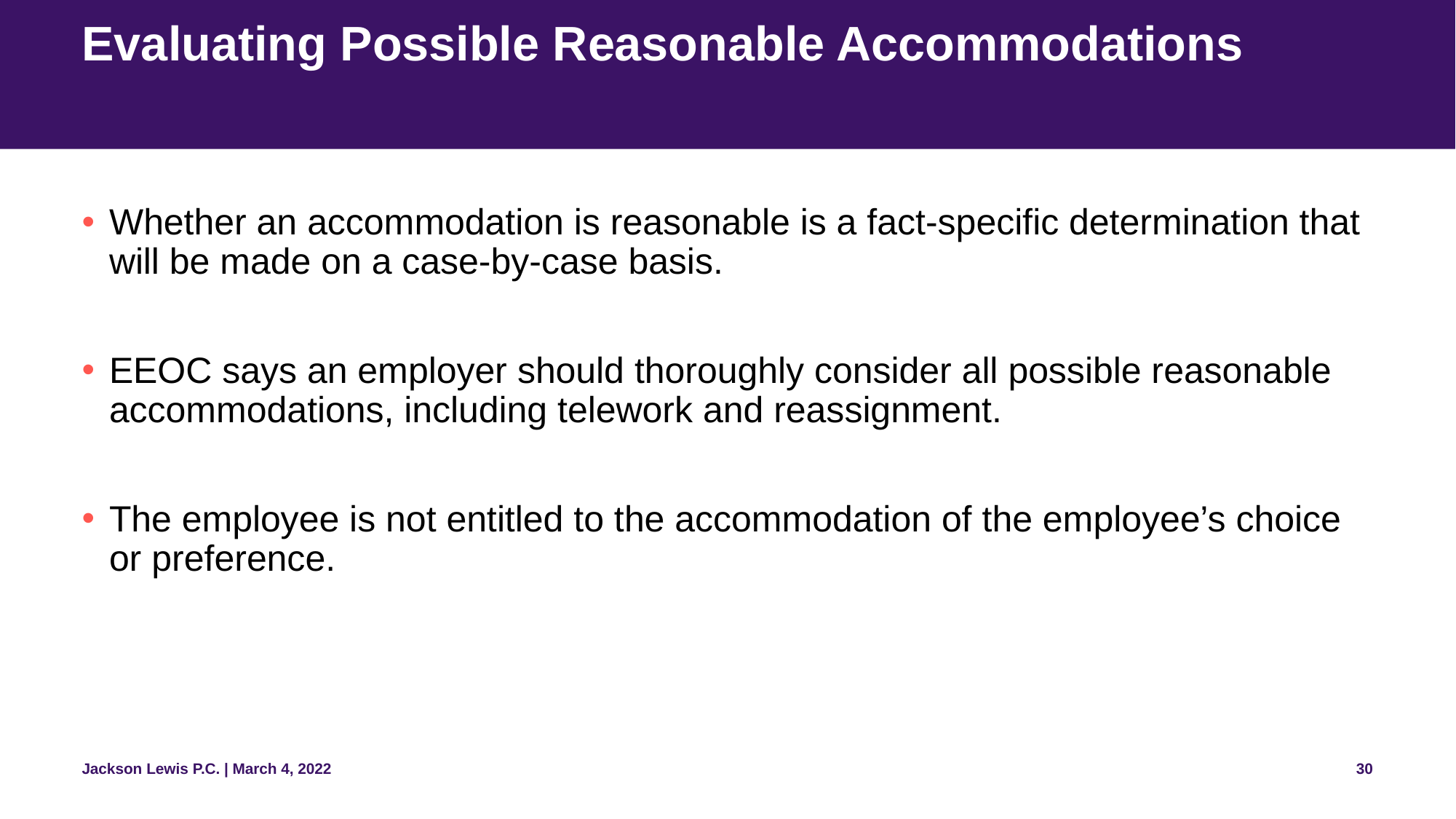

# Evaluating Possible Reasonable Accommodations
Whether an accommodation is reasonable is a fact-specific determination that will be made on a case-by-case basis.

EEOC says an employer should thoroughly consider all possible reasonable accommodations, including telework and reassignment.

The employee is not entitled to the accommodation of the employee’s choice or preference.

30
Jackson Lewis P.C. | March 4, 2022